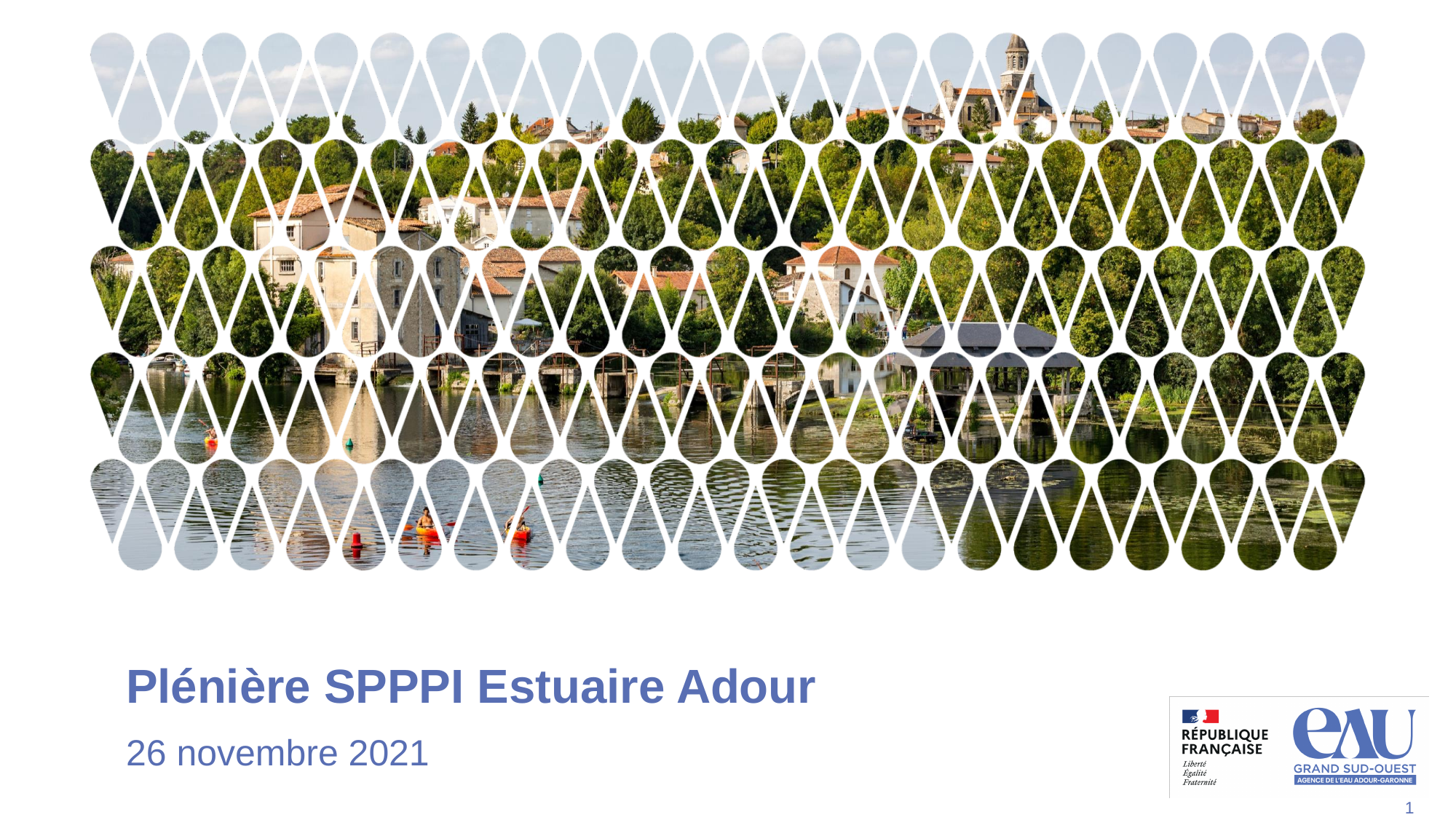

# Plénière SPPPI Estuaire Adour
26 novembre 2021
1